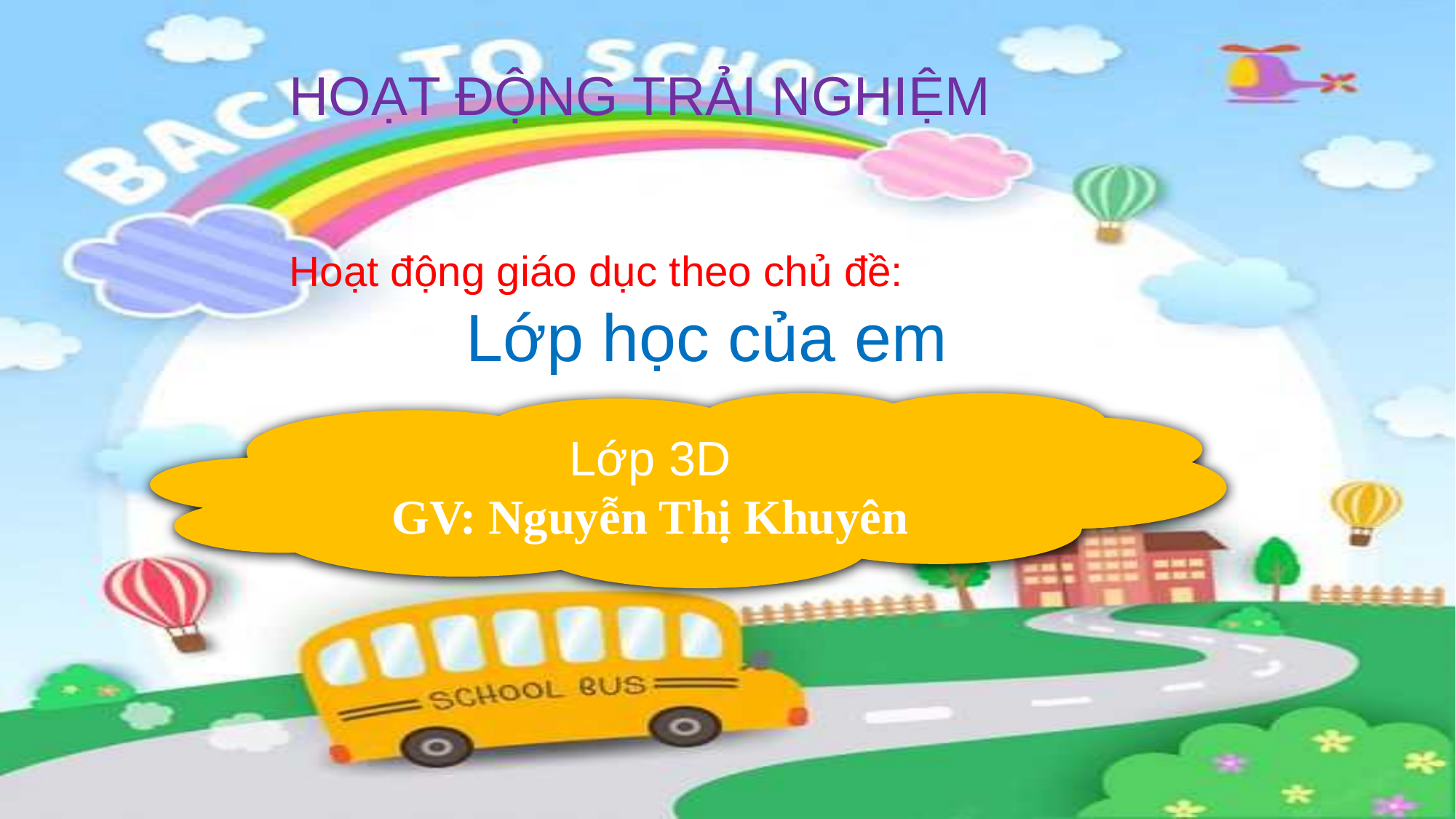

HOẠT ĐỘNG TRẢI NGHIỆM
Hoạt động giáo dục theo chủ đề:
Lớp học của em
Lớp 3D
GV: Nguyễn Thị Khuyên